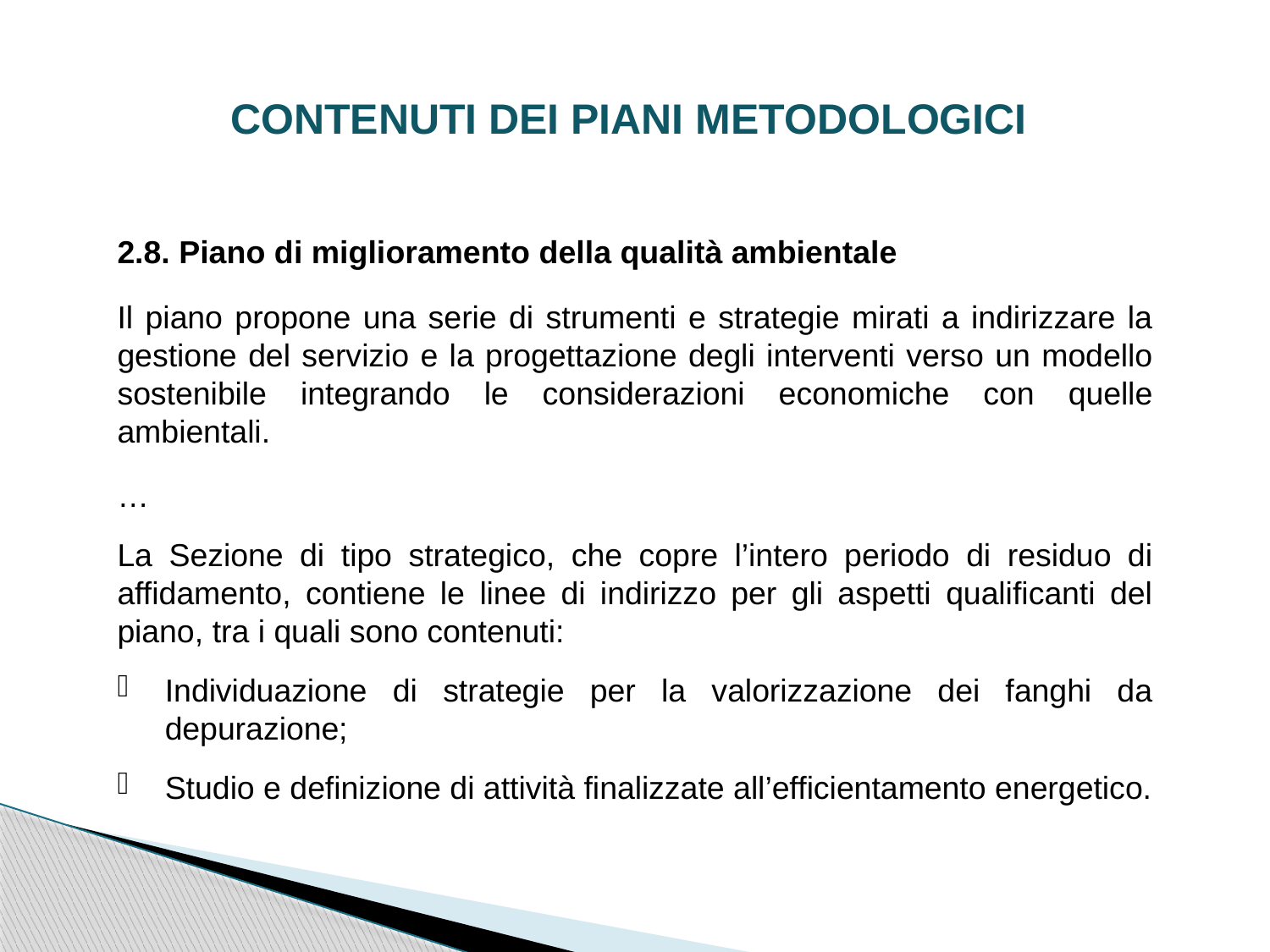

Contenuti dei Piani Metodologici
#
2.8. Piano di miglioramento della qualità ambientale
Il piano propone una serie di strumenti e strategie mirati a indirizzare la gestione del servizio e la progettazione degli interventi verso un modello sostenibile integrando le considerazioni economiche con quelle ambientali.
…
La Sezione di tipo strategico, che copre l’intero periodo di residuo di affidamento, contiene le linee di indirizzo per gli aspetti qualificanti del piano, tra i quali sono contenuti:
Individuazione di strategie per la valorizzazione dei fanghi da depurazione;
Studio e definizione di attività finalizzate all’efficientamento energetico.